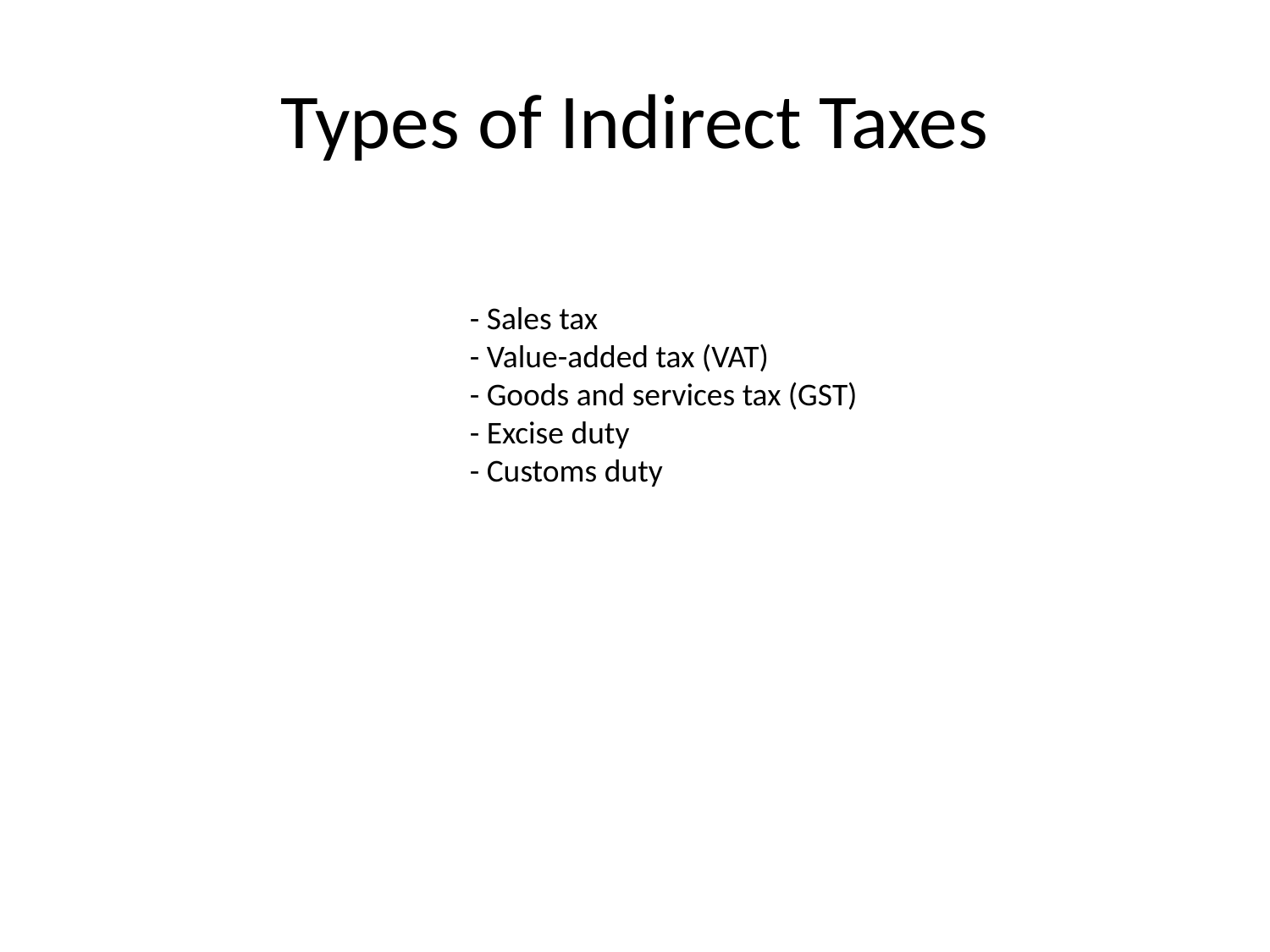

# Types of Indirect Taxes

        - Sales tax
        - Value-added tax (VAT)
        - Goods and services tax (GST)
        - Excise duty
        - Customs duty